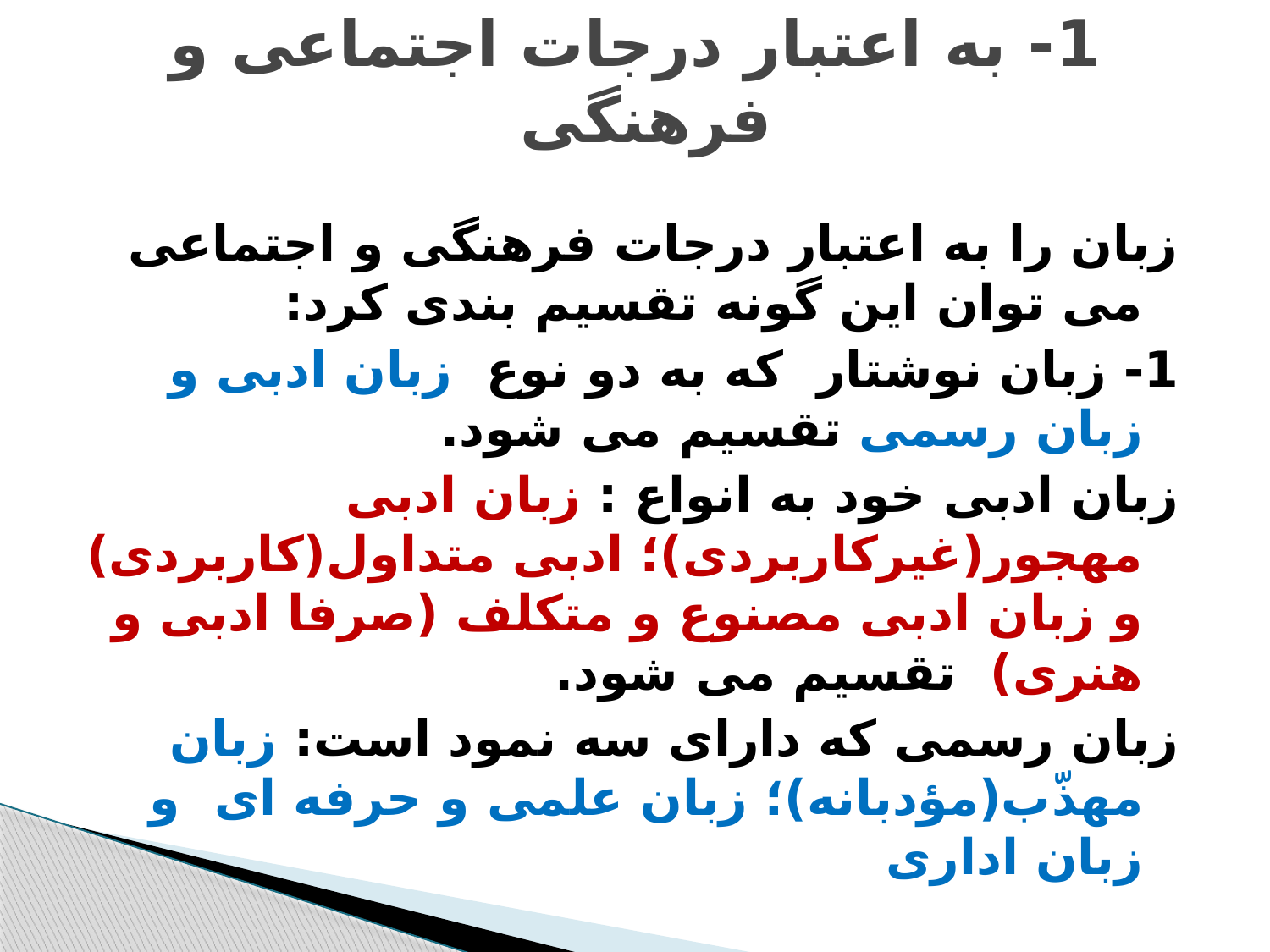

# 1- به اعتبار درجات اجتماعی و فرهنگی
زبان را به اعتبار درجات فرهنگی و اجتماعی می توان این گونه تقسیم بندی کرد:
1- زبان نوشتار  که به دو نوع  زبان ادبی و زبان رسمی تقسیم می شود.
زبان ادبی خود به انواع : زبان ادبی مهجور(غیرکاربردی)؛ ادبی متداول(کاربردی) و زبان ادبی مصنوع و متکلف (صرفا ادبی و هنری)  تقسیم می شود.
زبان رسمی که دارای سه نمود است: زبان مهذّب(مؤدبانه)؛ زبان علمی و حرفه ای  و زبان اداری